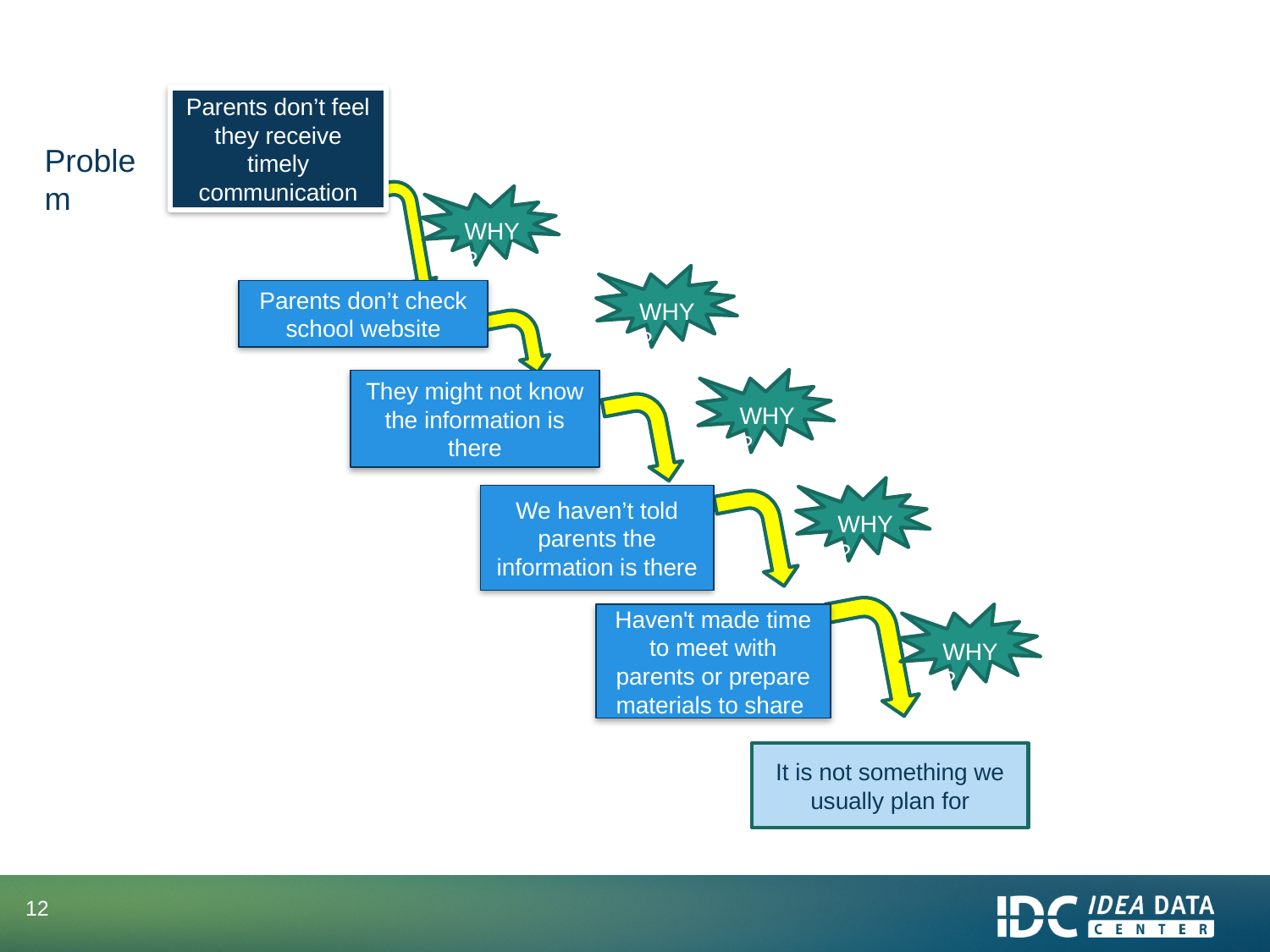

Parents don’t feel they receive timely communication
Problem

WHY?

WHY?
Parents don’t check school website

WHY?
They might not know the information is there

WHY?
We haven’t told parents the information is there

Haven't made time to meet with parents or prepare materials to share

WHY?

It is not something we usually plan for
12